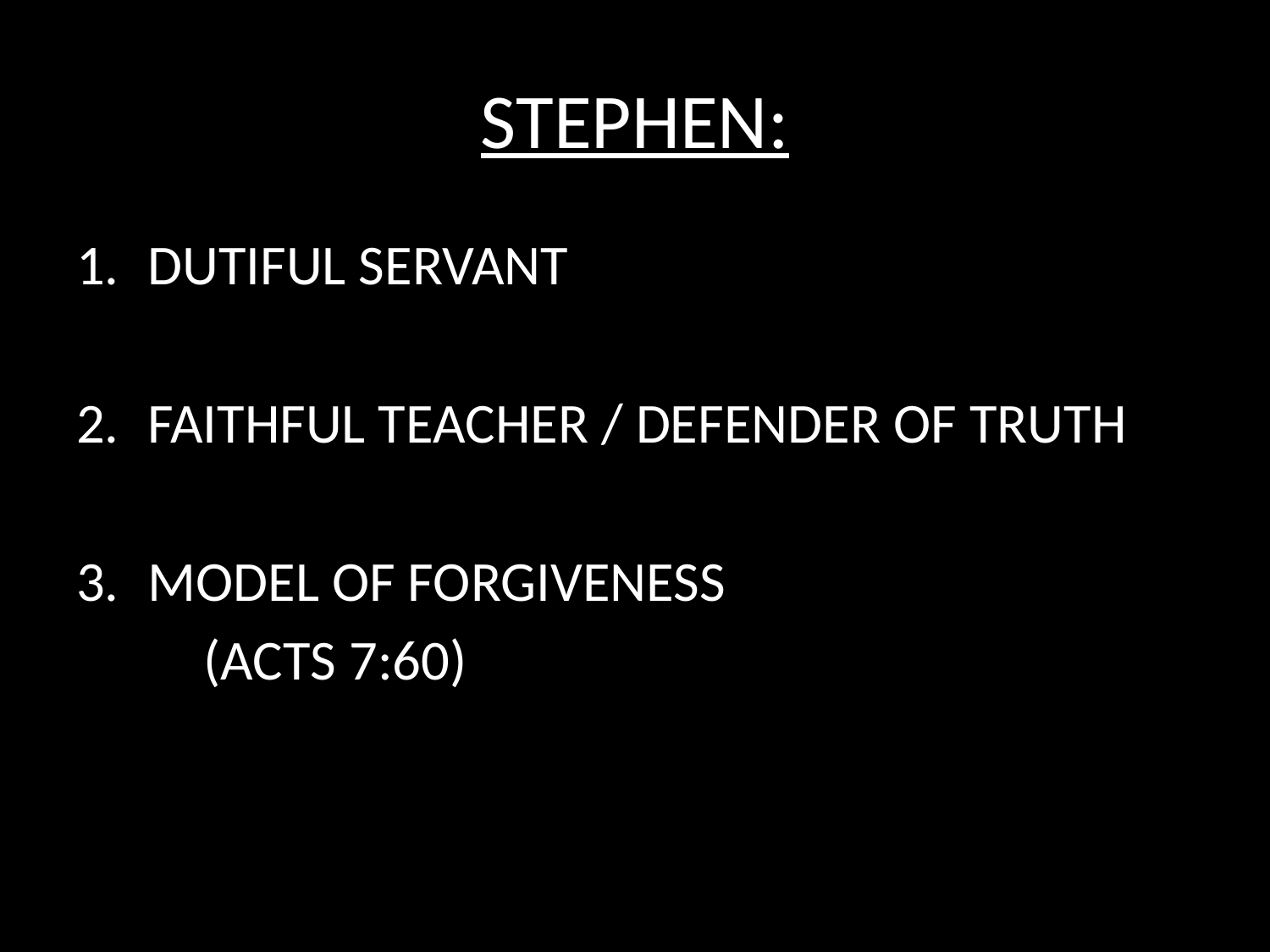

# STEPHEN:
DUTIFUL SERVANT

FAITHFUL TEACHER / DEFENDER OF TRUTH

MODEL OF FORGIVENESS
	(ACTS 7:60)